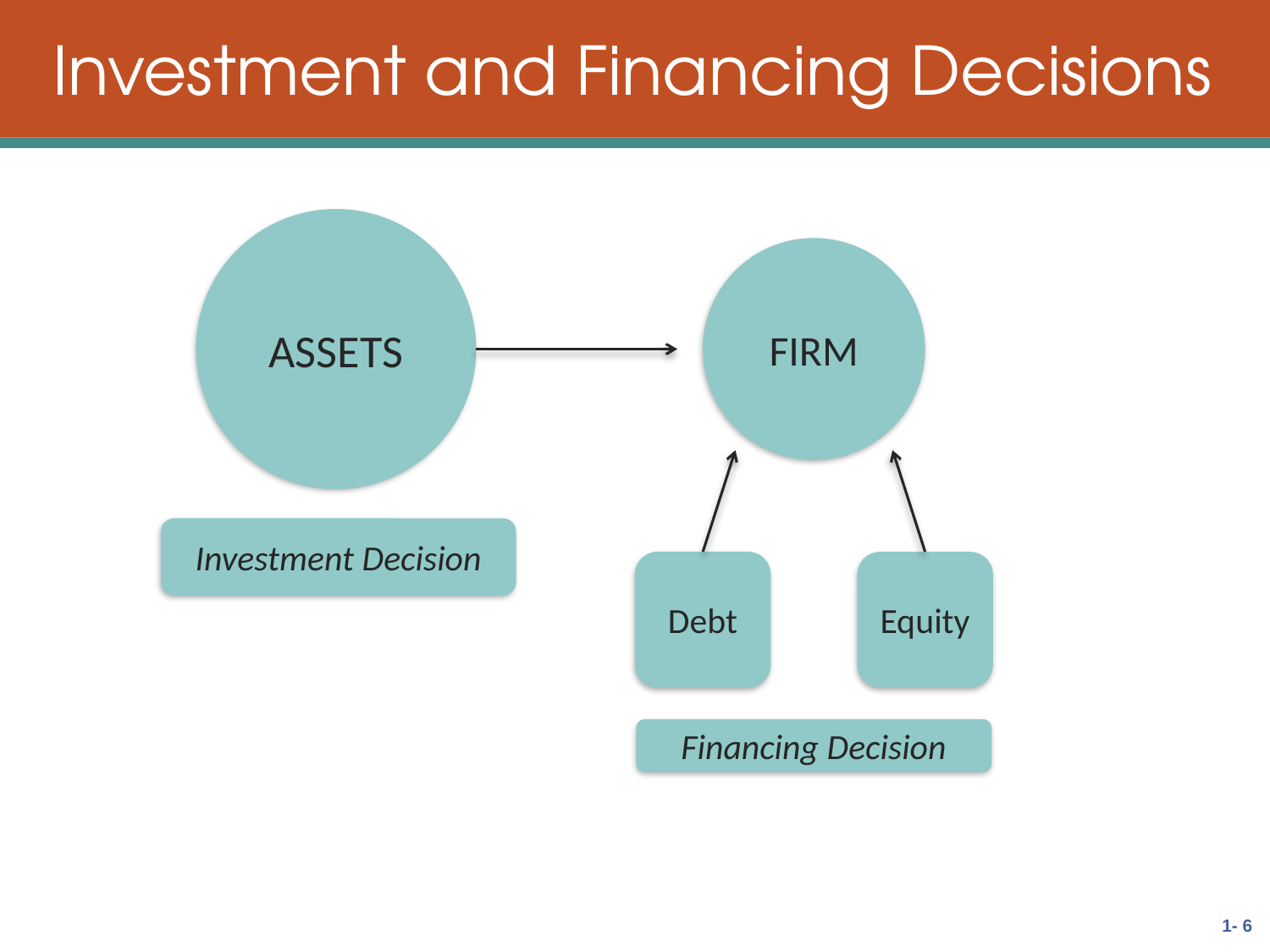

# Investment and Financing Decisions
ASSETS
FIRM
Investment Decision
Debt
Equity
Financing Decision